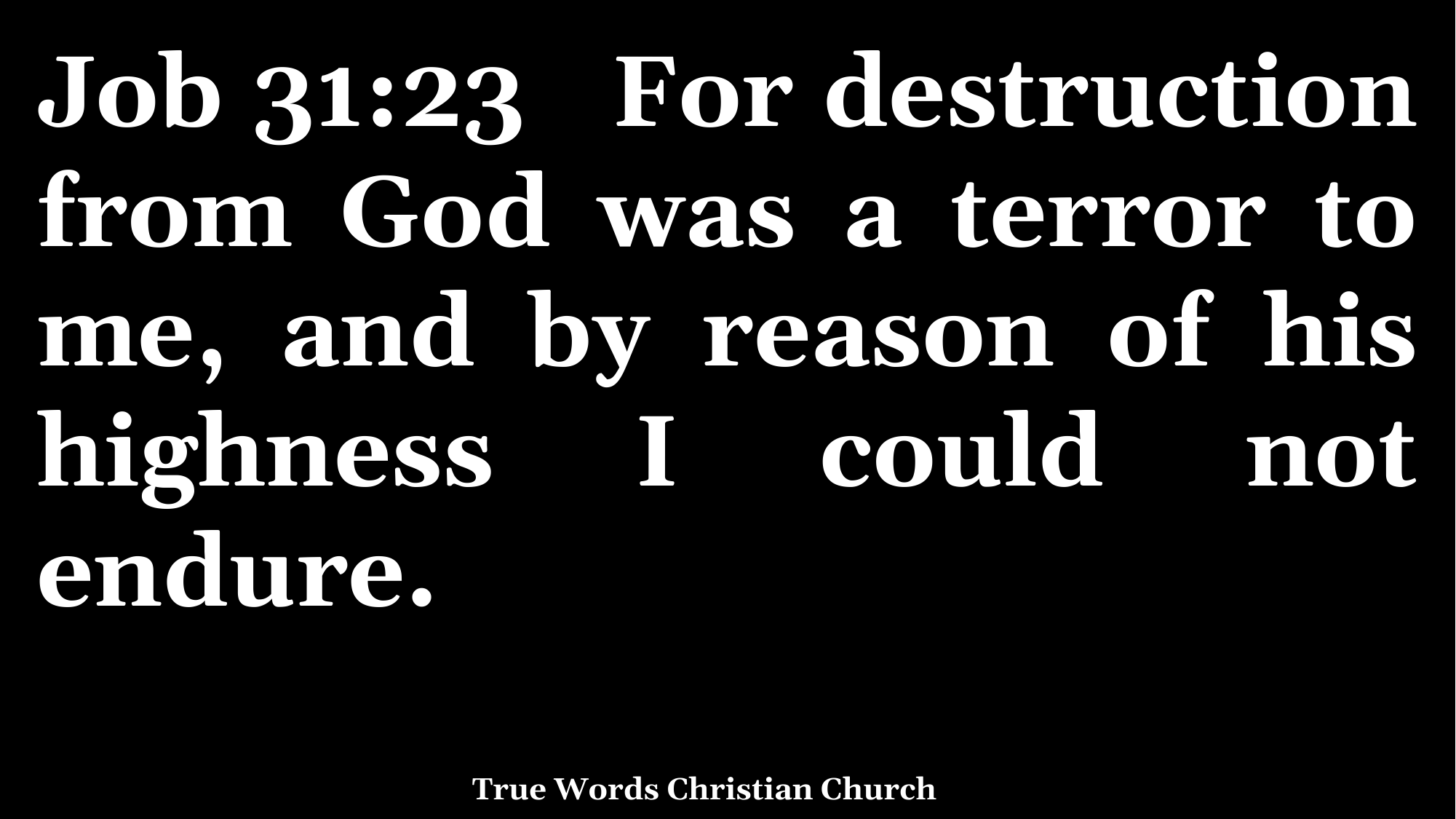

Job 31:23   For destruction from God was a terror to me, and by reason of his highness I could not endure.
True Words Christian Church